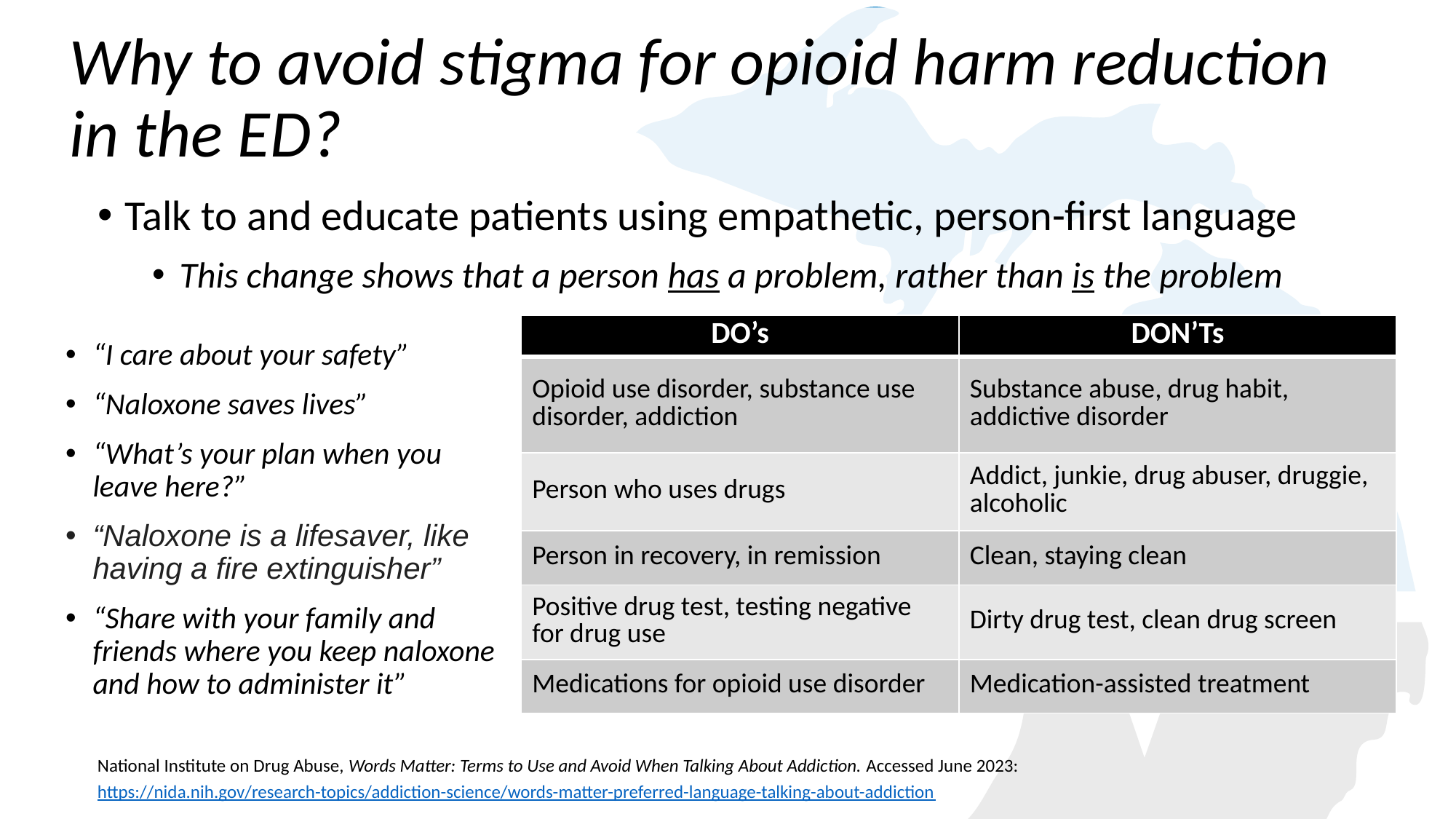

# Why to avoid stigma for opioid harm reduction in the ED?
Talk to and educate patients using empathetic, person-first language
This change shows that a person has a problem, rather than is the problem
| DO’s | DON’Ts |
| --- | --- |
| Opioid use disorder, substance use disorder, addiction | Substance abuse, drug habit, addictive disorder |
| Person who uses drugs | Addict, junkie, drug abuser, druggie, alcoholic |
| Person in recovery, in remission | Clean, staying clean |
| Positive drug test, testing negative for drug use | Dirty drug test, clean drug screen |
| Medications for opioid use disorder | Medication-assisted treatment |
“I care about your safety”
“Naloxone saves lives”
“What’s your plan when you leave here?”
“Naloxone is a lifesaver, like having a fire extinguisher”
“Share with your family and friends where you keep naloxone and how to administer it”
National Institute on Drug Abuse, Words Matter: Terms to Use and Avoid When Talking About Addiction. Accessed June 2023: https://nida.nih.gov/research-topics/addiction-science/words-matter-preferred-language-talking-about-addiction